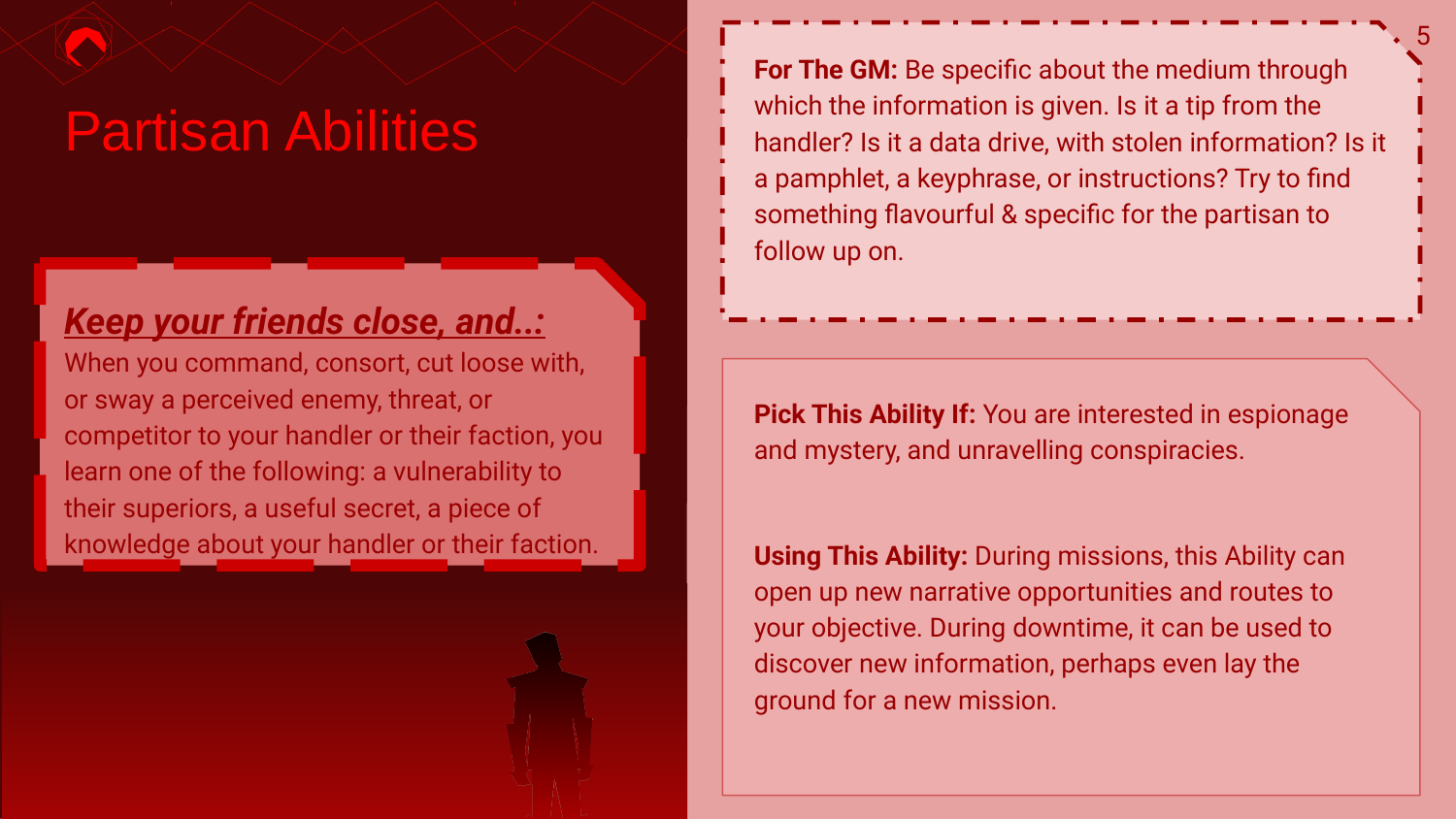

5
For The GM: Be specific about the medium through which the information is given. Is it a tip from the handler? Is it a data drive, with stolen information? Is it a pamphlet, a keyphrase, or instructions? Try to find something flavourful & specific for the partisan to follow up on.
# Partisan Abilities
Keep your friends close, and..: When you command, consort, cut loose with, or sway a perceived enemy, threat, or competitor to your handler or their faction, you learn one of the following: a vulnerability to their superiors, a useful secret, a piece of knowledge about your handler or their faction.

Pick This Ability If: You are interested in espionage and mystery, and unravelling conspiracies.
Using This Ability: During missions, this Ability can open up new narrative opportunities and routes to your objective. During downtime, it can be used to discover new information, perhaps even lay the ground for a new mission.